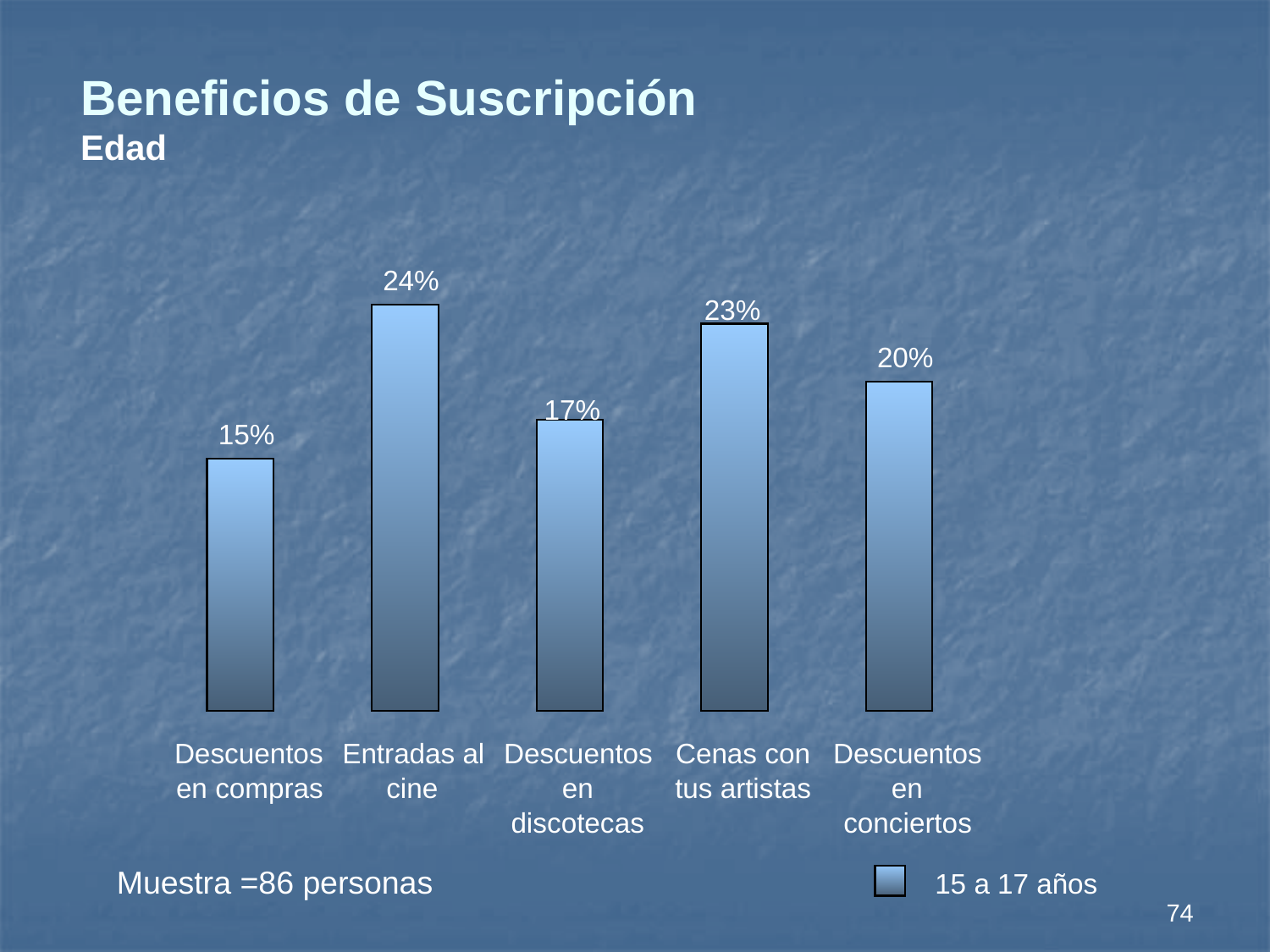

Beneficios de Suscripción
Edad
24%
23%

20%

17%
15%

Descuentos
Entradas al
Descuentos
Cenas con
Descuentos
en compras
cine
en
tus artistas
en
discotecas
conciertos
Muestra =86 personas

15 a 17 años
74